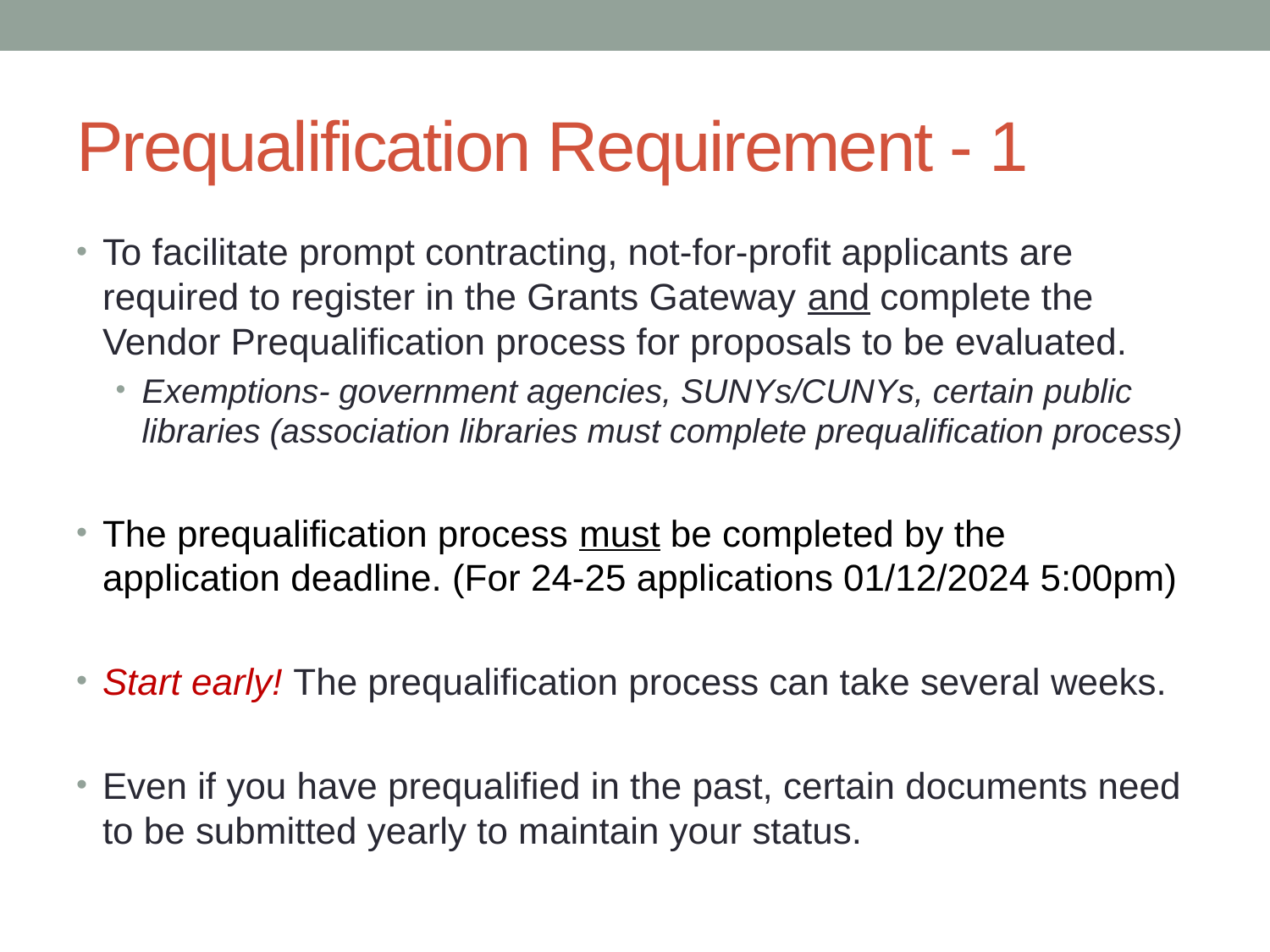

# Prequalification Requirement - 1
To facilitate prompt contracting, not-for-profit applicants are required to register in the Grants Gateway and complete the Vendor Prequalification process for proposals to be evaluated.
Exemptions- government agencies, SUNYs/CUNYs, certain public libraries (association libraries must complete prequalification process)

The prequalification process must be completed by the application deadline. (For 24-25 applications 01/12/2024 5:00pm)

Start early! The prequalification process can take several weeks.

Even if you have prequalified in the past, certain documents need to be submitted yearly to maintain your status.